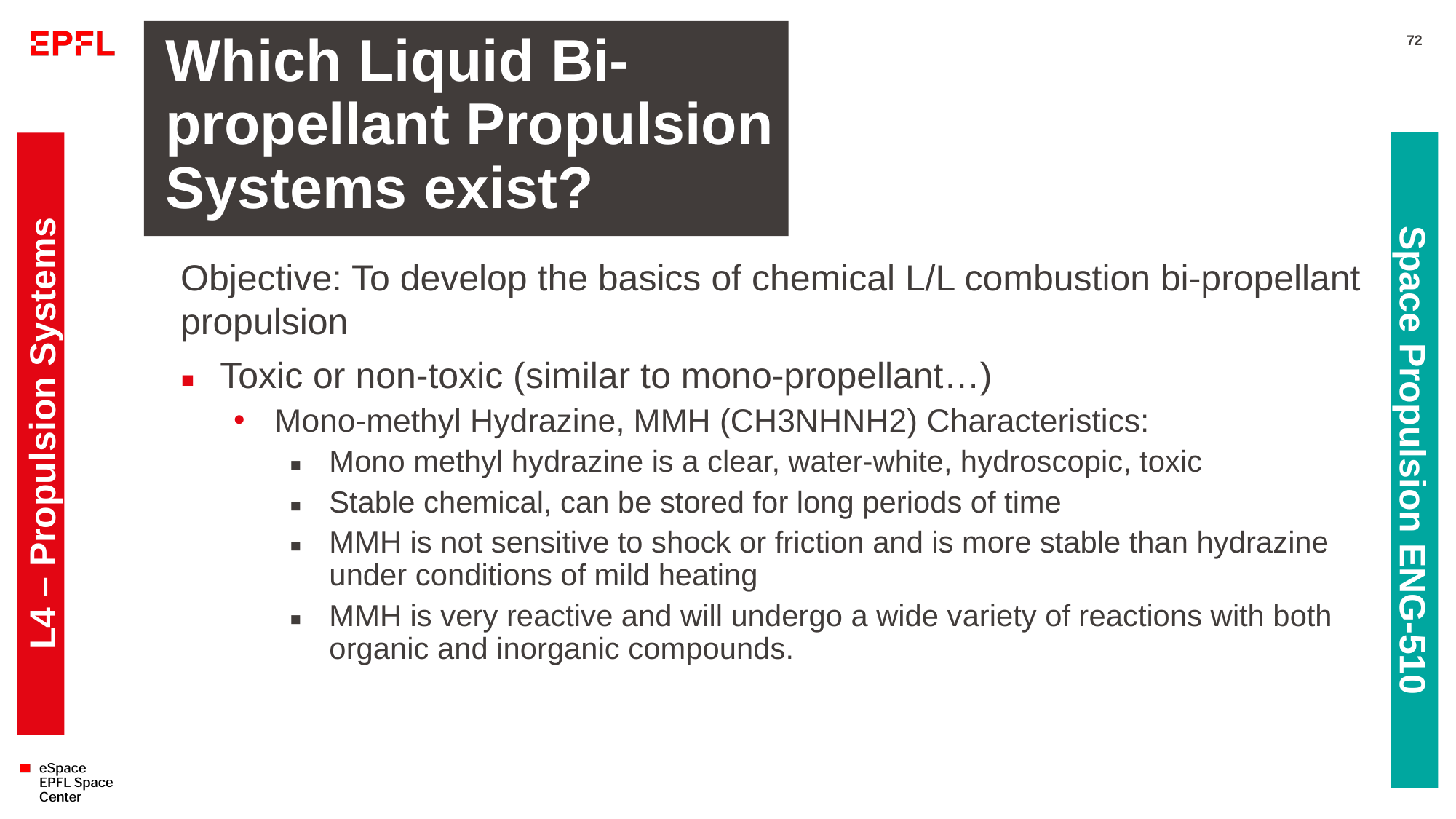

# Which Liquid Bi-propellant Propulsion Systems exist?
72
Objective: To develop the basics of chemical L/L combustion bi-propellant propulsion
Toxic or non-toxic (similar to mono-propellant…)
Mono-methyl Hydrazine, MMH (CH3NHNH2) Characteristics:
Mono methyl hydrazine is a clear, water-white, hydroscopic, toxic
Stable chemical, can be stored for long periods of time
MMH is not sensitive to shock or friction and is more stable than hydrazine under conditions of mild heating
MMH is very reactive and will undergo a wide variety of reactions with both organic and inorganic compounds.
L4 – Propulsion Systems
Space Propulsion ENG-510